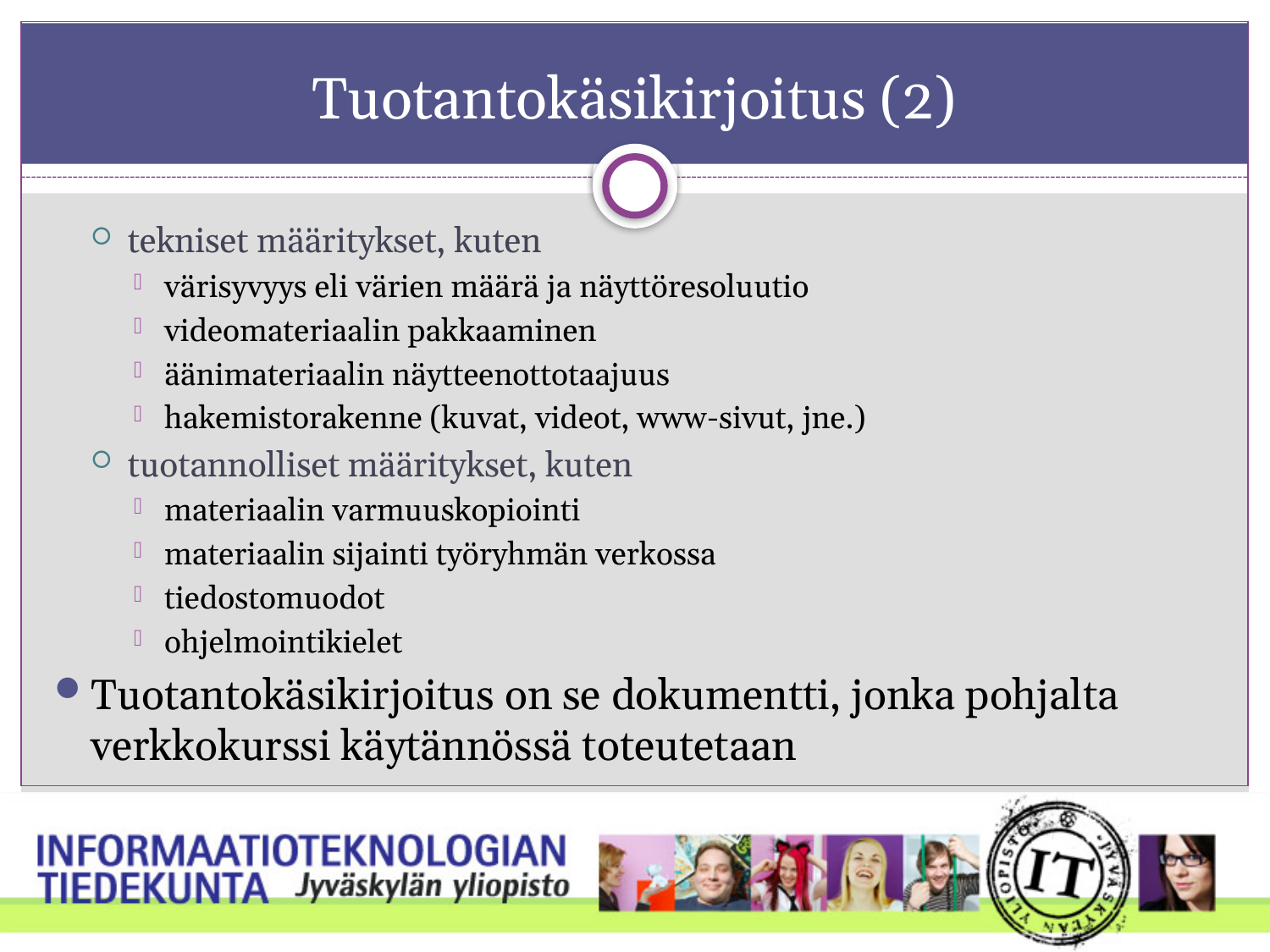

# Tuotantokäsikirjoitus (2)
tekniset määritykset, kuten
värisyvyys eli värien määrä ja näyttöresoluutio
videomateriaalin pakkaaminen
äänimateriaalin näytteenottotaajuus
hakemistorakenne (kuvat, videot, www-sivut, jne.)
tuotannolliset määritykset, kuten
materiaalin varmuuskopiointi
materiaalin sijainti työryhmän verkossa
tiedostomuodot
ohjelmointikielet
Tuotantokäsikirjoitus on se dokumentti, jonka pohjalta verkkokurssi käytännössä toteutetaan